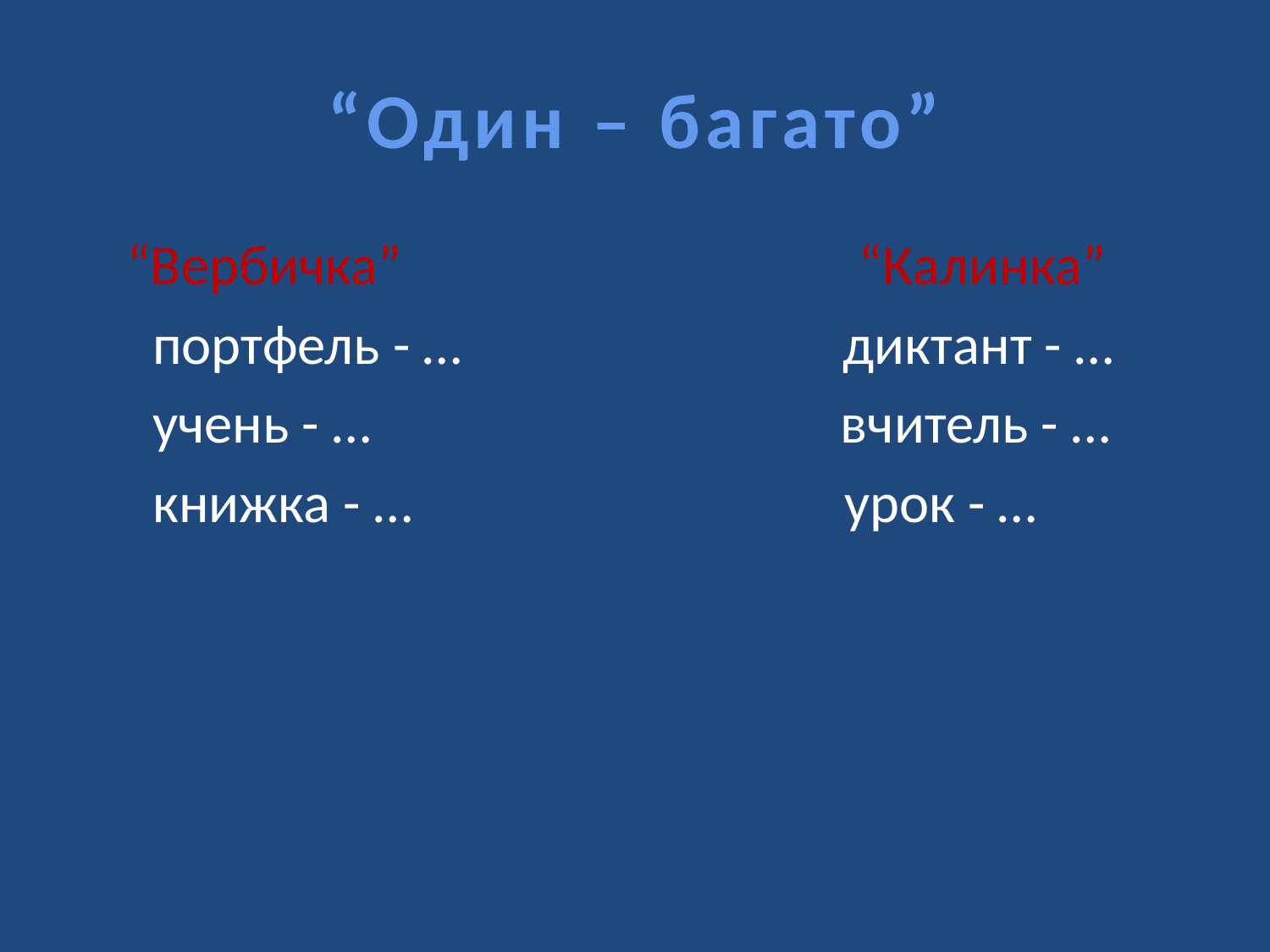

# “Один – багато”
    “Вербичка”                                    “Калинка”
      портфель - …                              диктант - …
      учень - …                                     вчитель - …
      книжка - …                                  урок - …